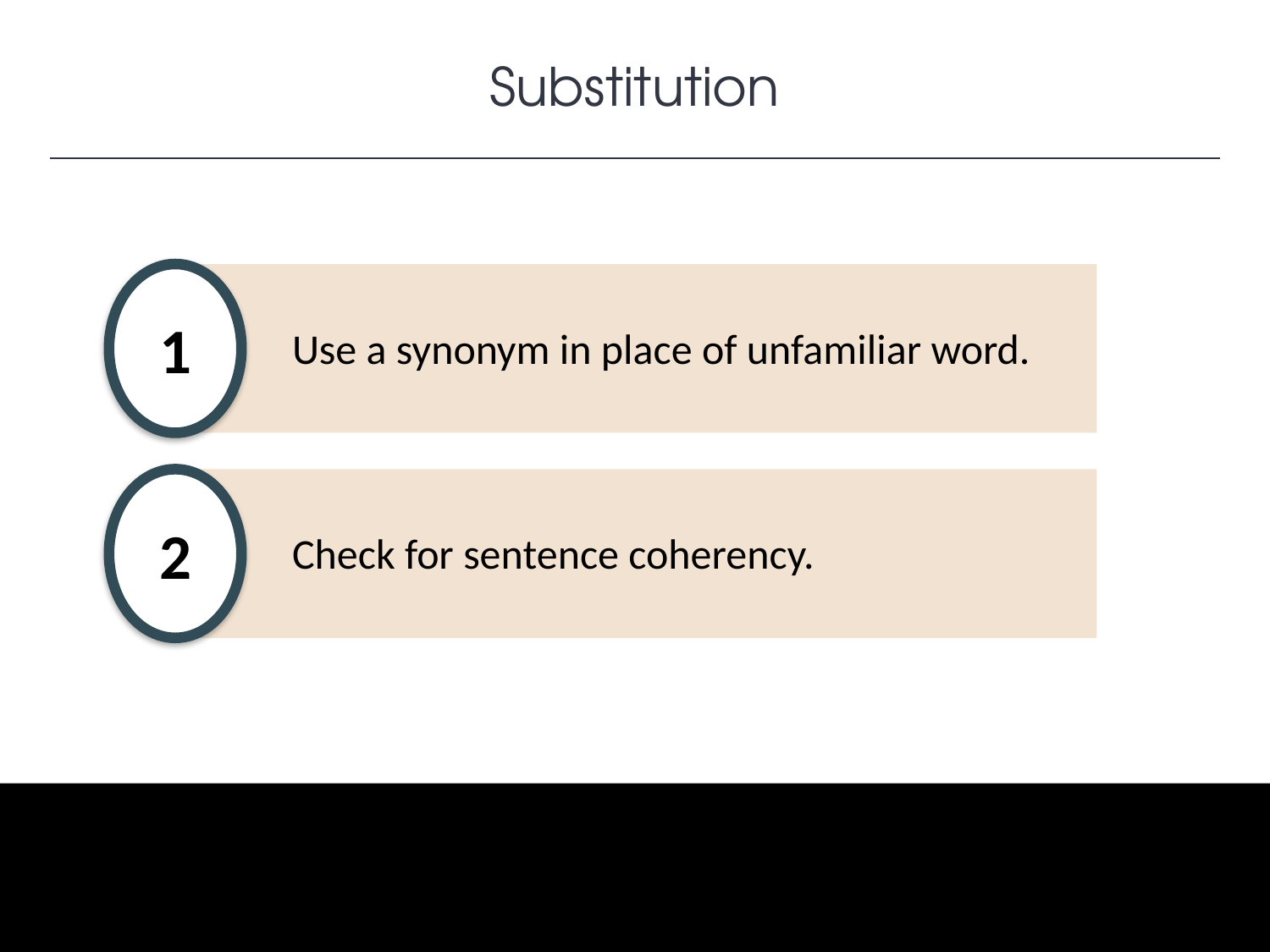

Substitution
HAWKES LEARNING
1

Use a synonym in place of unfamiliar word.

Check for sentence coherency.
2